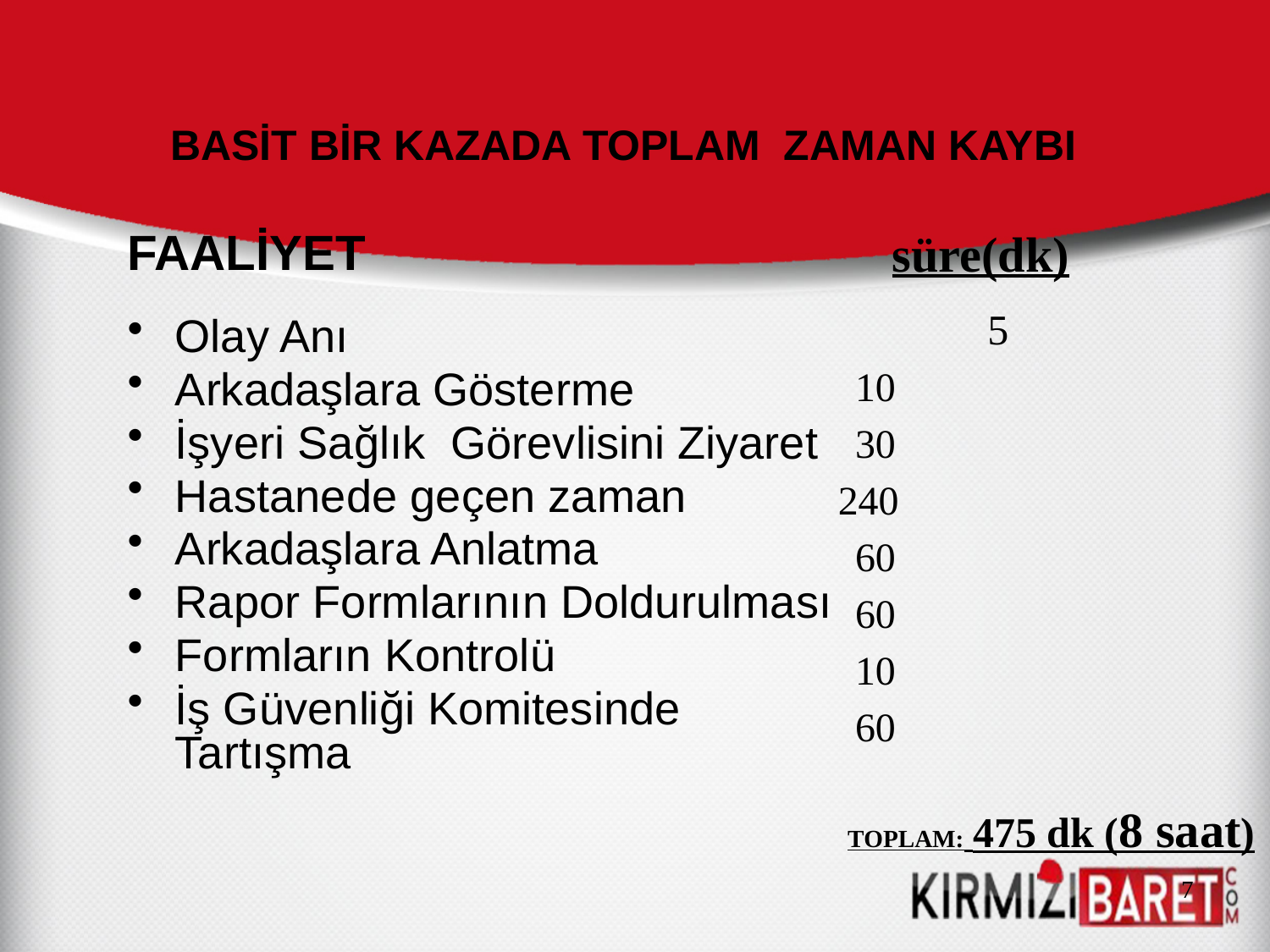

# BASİT BİR KAZADA TOPLAM  ZAMAN KAYBI

   süre(dk)

  5
10
30
   240
60
60
10
60
FAALİYET

Olay Anı
Arkadaşlara Gösterme
İşyeri Sağlık  Görevlisini Ziyaret
Hastanede geçen zaman
Arkadaşlara Anlatma
Rapor Formlarının Doldurulması
Formların Kontrolü
İş Güvenliği Komitesinde Tartışma
TOPLAM: 475 dk (8 saat)
7